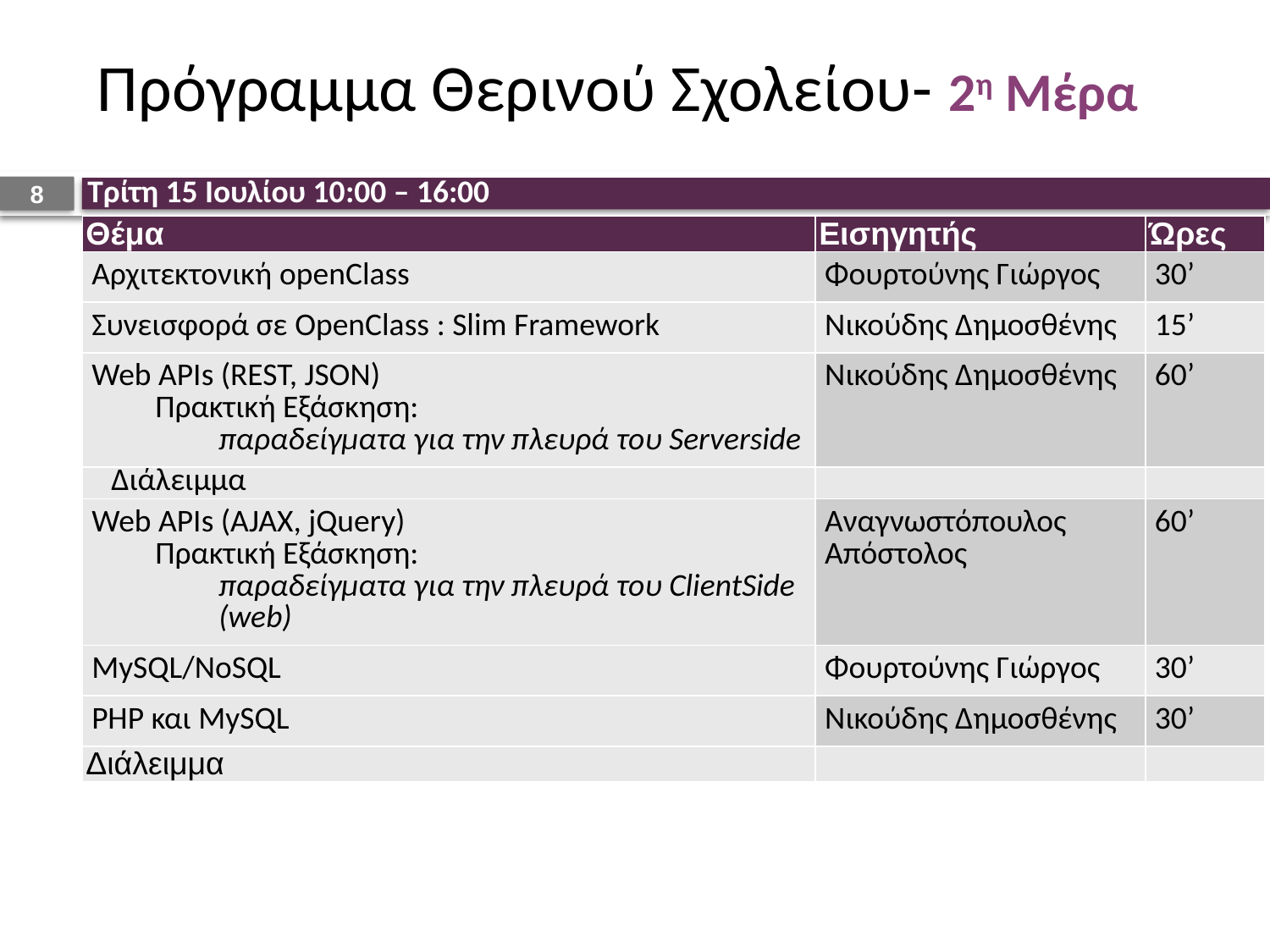

# Πρόγραμμα Θερινού Σχολείου- 2η Μέρα
Τρίτη 15 Ιουλίου 10:00 – 16:00
8
| Θέμα | Εισηγητής | Ώρες |
| --- | --- | --- |
| Αρχιτεκτονική openClass | Φουρτούνης Γιώργος | 30’ |
| Συνεισφορά σε OpenClass : Slim Framework | Νικούδης Δημοσθένης | 15’ |
| Web APIs (REST, JSON) Πρακτική Εξάσκηση: παραδείγματα για την πλευρά του Serverside | Νικούδης Δημοσθένης | 60’ |
| Διάλειμμα |  |  |
| Web APIs (AJAX, jQuery) Πρακτική Εξάσκηση: παραδείγματα για την πλευρά του ClientSide (web) | Αναγνωστόπουλος Απόστολος | 60’ |
| MySQL/NoSQL | Φουρτούνης Γιώργος | 30’ |
| PHP και MySQL | Νικούδης Δημοσθένης | 30’ |
| Διάλειμμα |  |  |